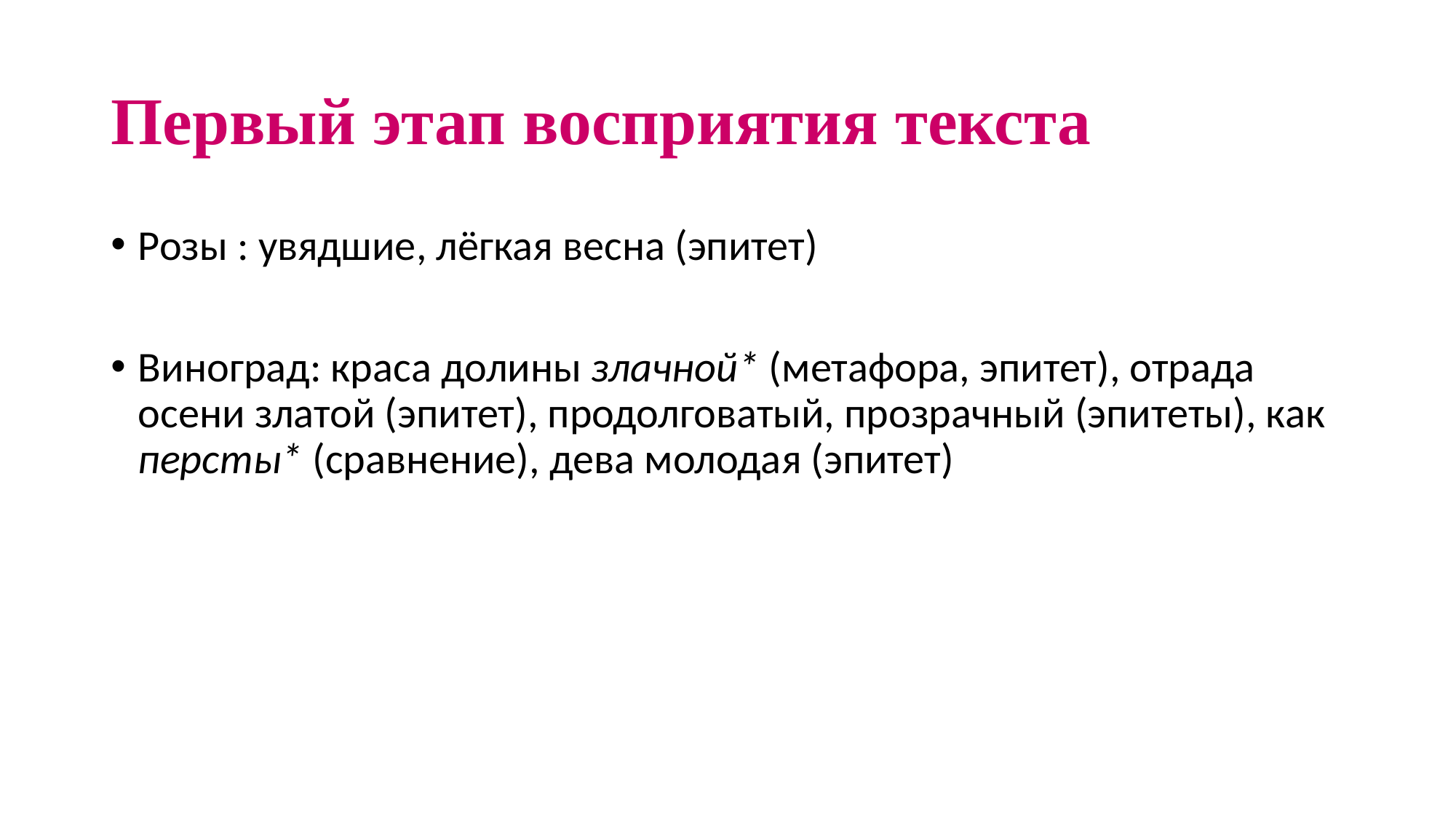

# Первый этап восприятия текста
Розы : увядшие, лёгкая весна (эпитет)

Виноград: краса долины злачной* (метафора, эпитет), отрада осени златой (эпитет), продолговатый, прозрачный (эпитеты), как персты* (сравнение), дева молодая (эпитет)